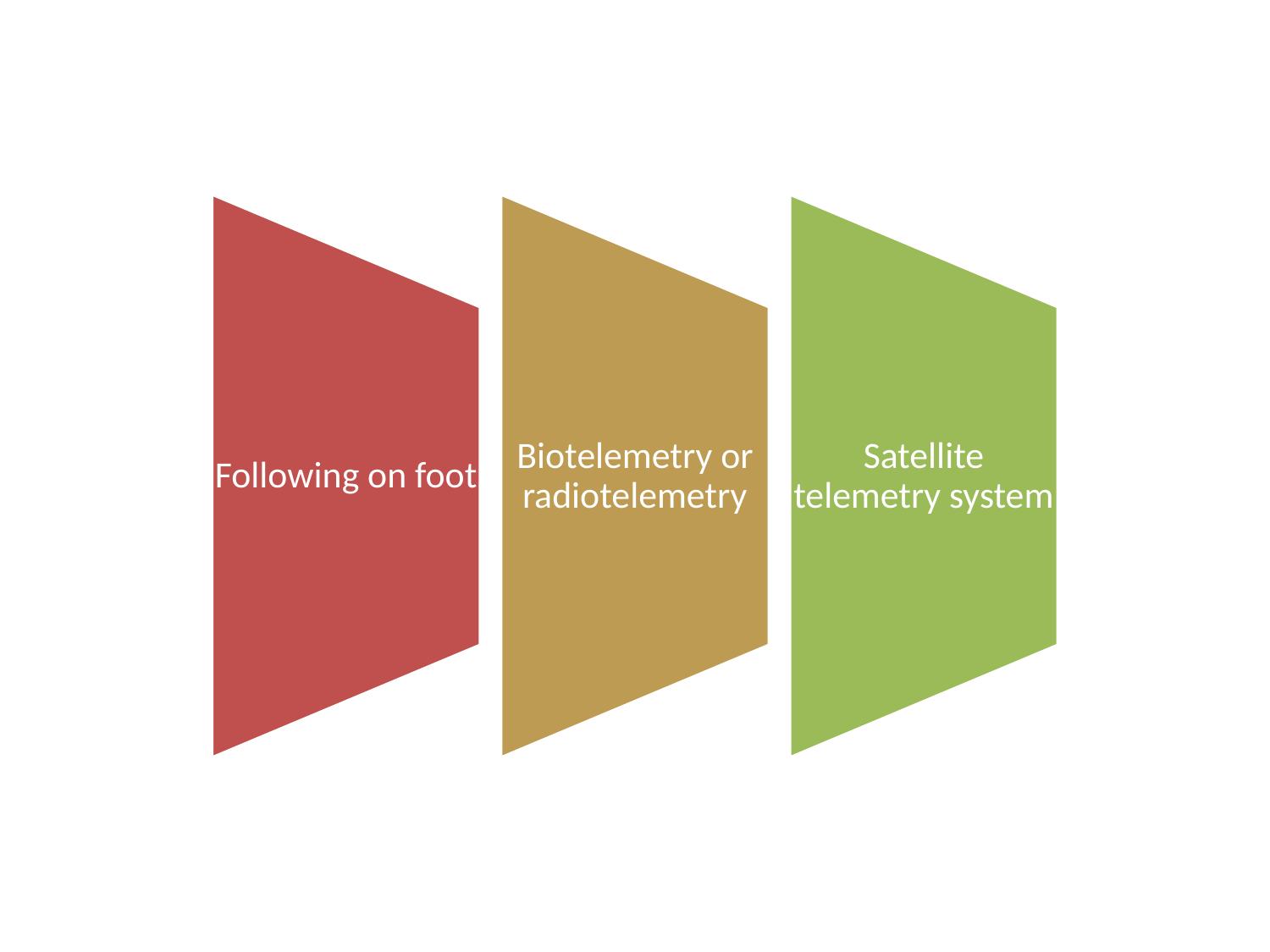

Following on foot
Biotelemetry or radiotelemetry
Satellite telemetry system